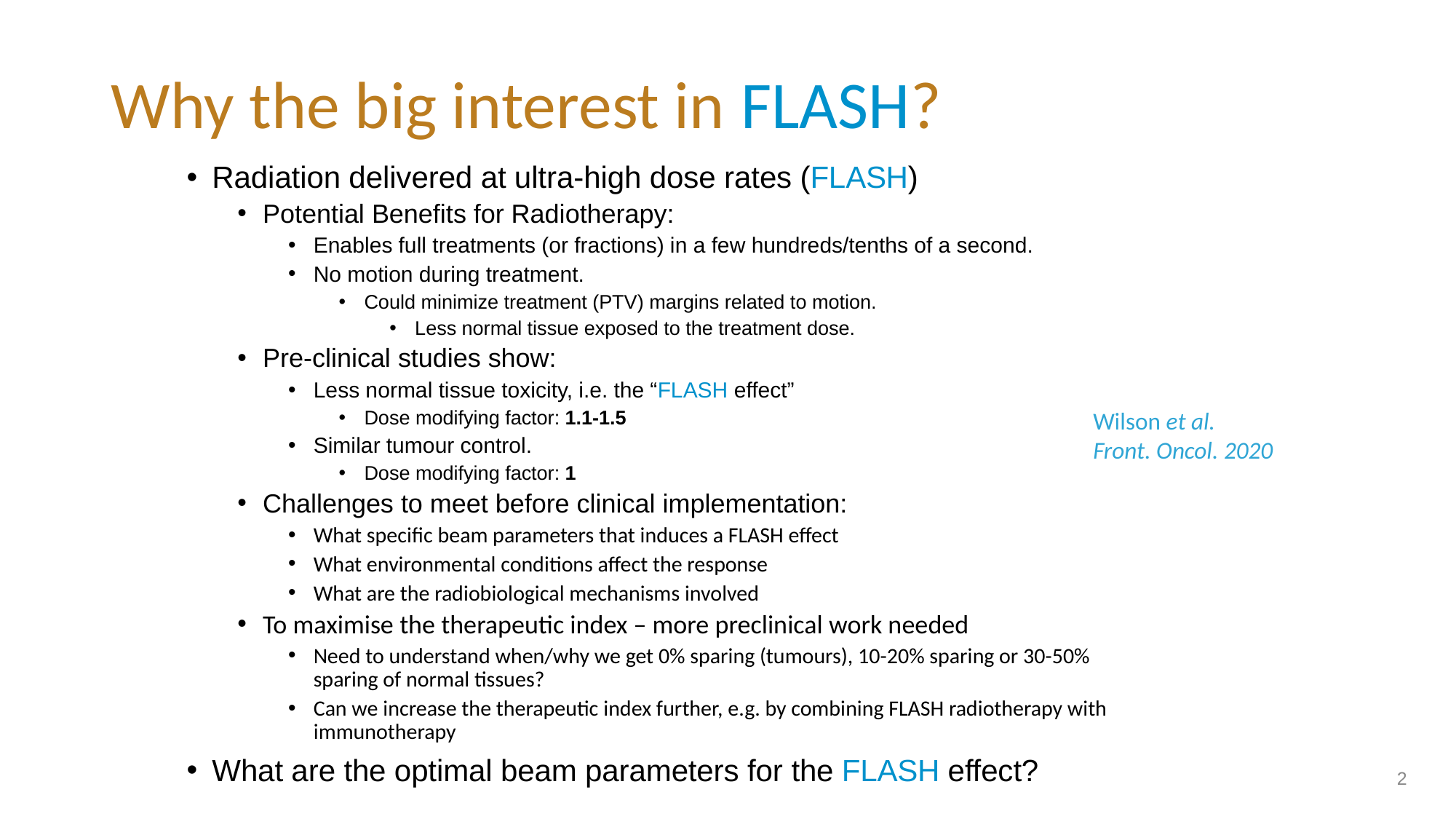

Why the big interest in FLASH?
Radiation delivered at ultra-high dose rates (FLASH)
Potential Benefits for Radiotherapy:
Enables full treatments (or fractions) in a few hundreds/tenths of a second.
No motion during treatment.
Could minimize treatment (PTV) margins related to motion.
Less normal tissue exposed to the treatment dose.
Pre-clinical studies show:
Less normal tissue toxicity, i.e. the “FLASH effect”
Dose modifying factor: 1.1-1.5
Similar tumour control.
Dose modifying factor: 1
Challenges to meet before clinical implementation:
What specific beam parameters that induces a FLASH effect
What environmental conditions affect the response
What are the radiobiological mechanisms involved
To maximise the therapeutic index – more preclinical work needed
Need to understand when/why we get 0% sparing (tumours), 10-20% sparing or 30-50% sparing of normal tissues?
Can we increase the therapeutic index further, e.g. by combining FLASH radiotherapy with immunotherapy
What are the optimal beam parameters for the FLASH effect?

Wilson et al.
Front. Oncol. 2020
2